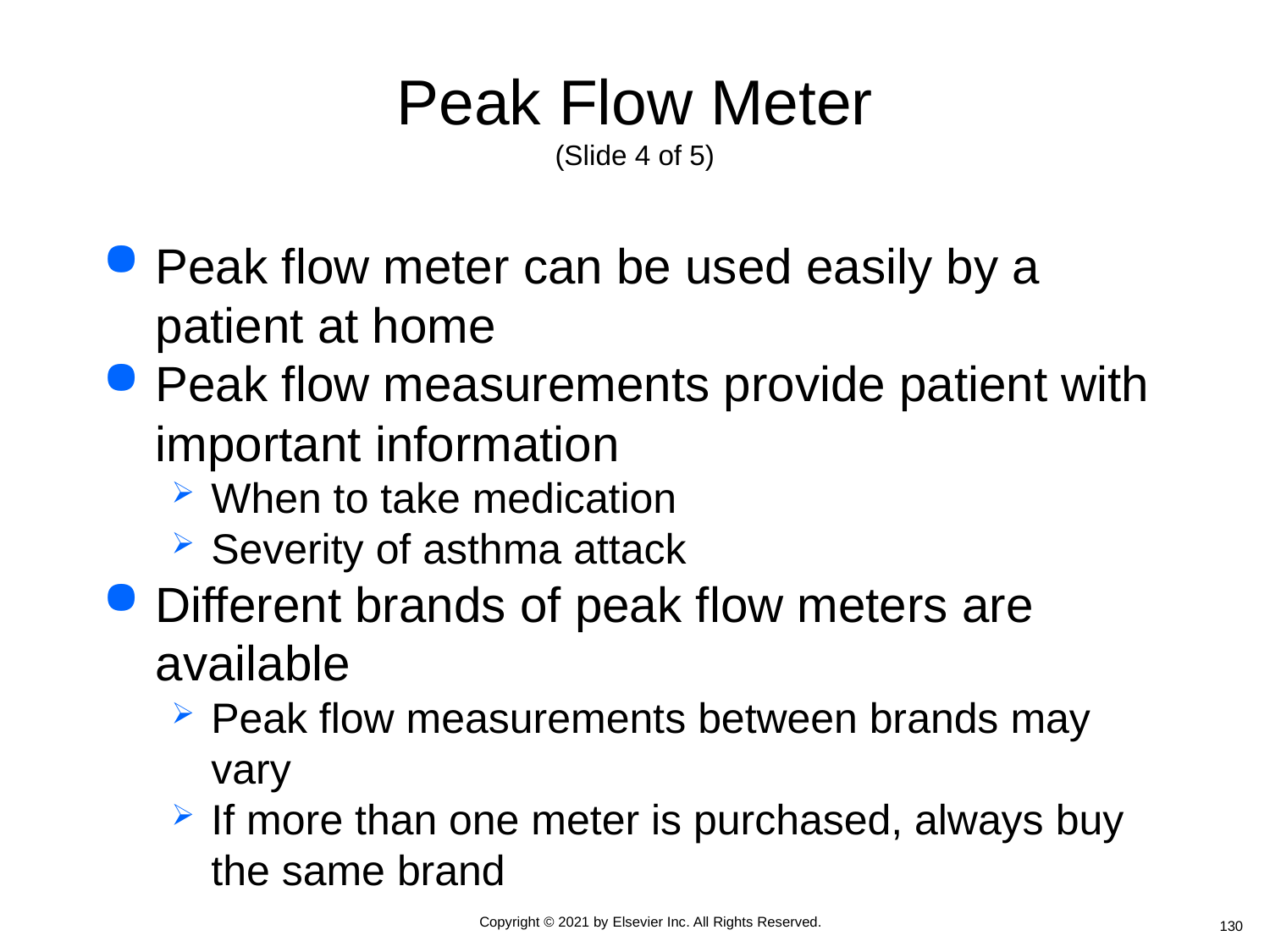

# Peak Flow Meter (Slide 4 of 5)
Peak flow meter can be used easily by a patient at home
Peak flow measurements provide patient with important information
When to take medication
Severity of asthma attack
Different brands of peak flow meters are available
Peak flow measurements between brands may vary
If more than one meter is purchased, always buy the same brand
130